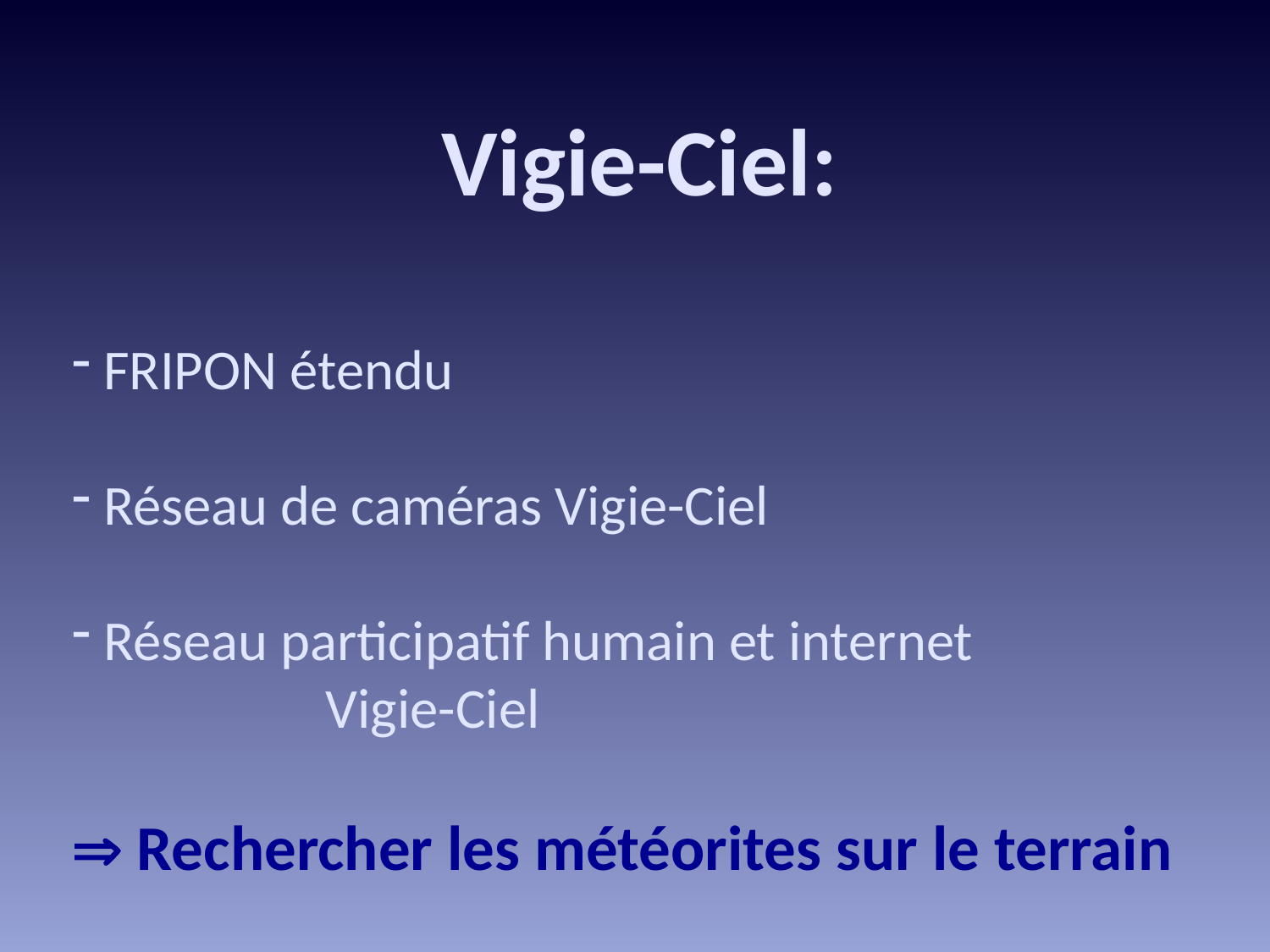

Vigie-Ciel:

 FRIPON étendu

 Réseau de caméras Vigie-Ciel

 Réseau participatif humain et internet 			Vigie-Ciel

⇒ Rechercher les météorites sur le terrain